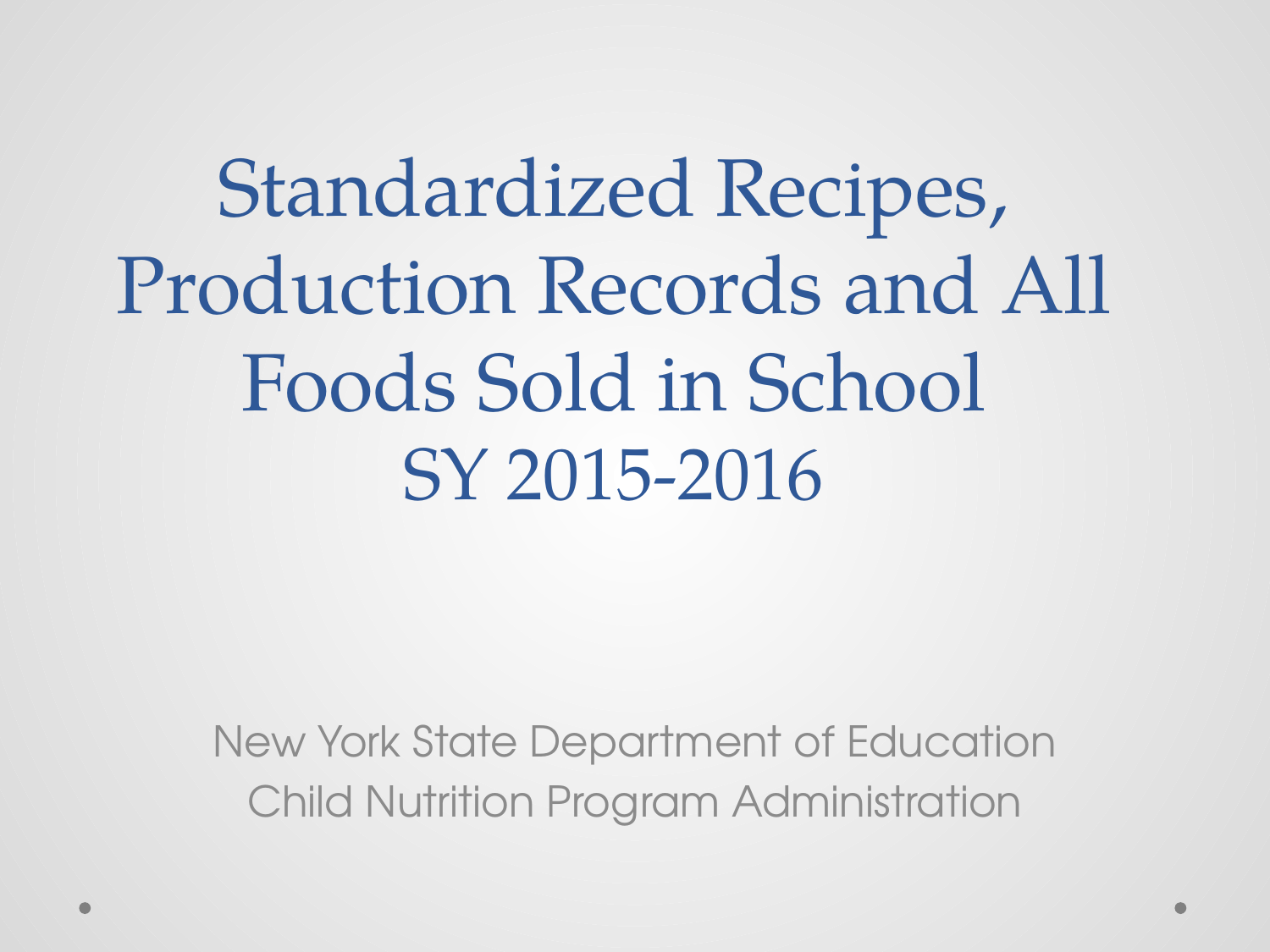

# Standardized Recipes, Production Records and All Foods Sold in School SY 2015-2016
New York State Department of Education
Child Nutrition Program Administration